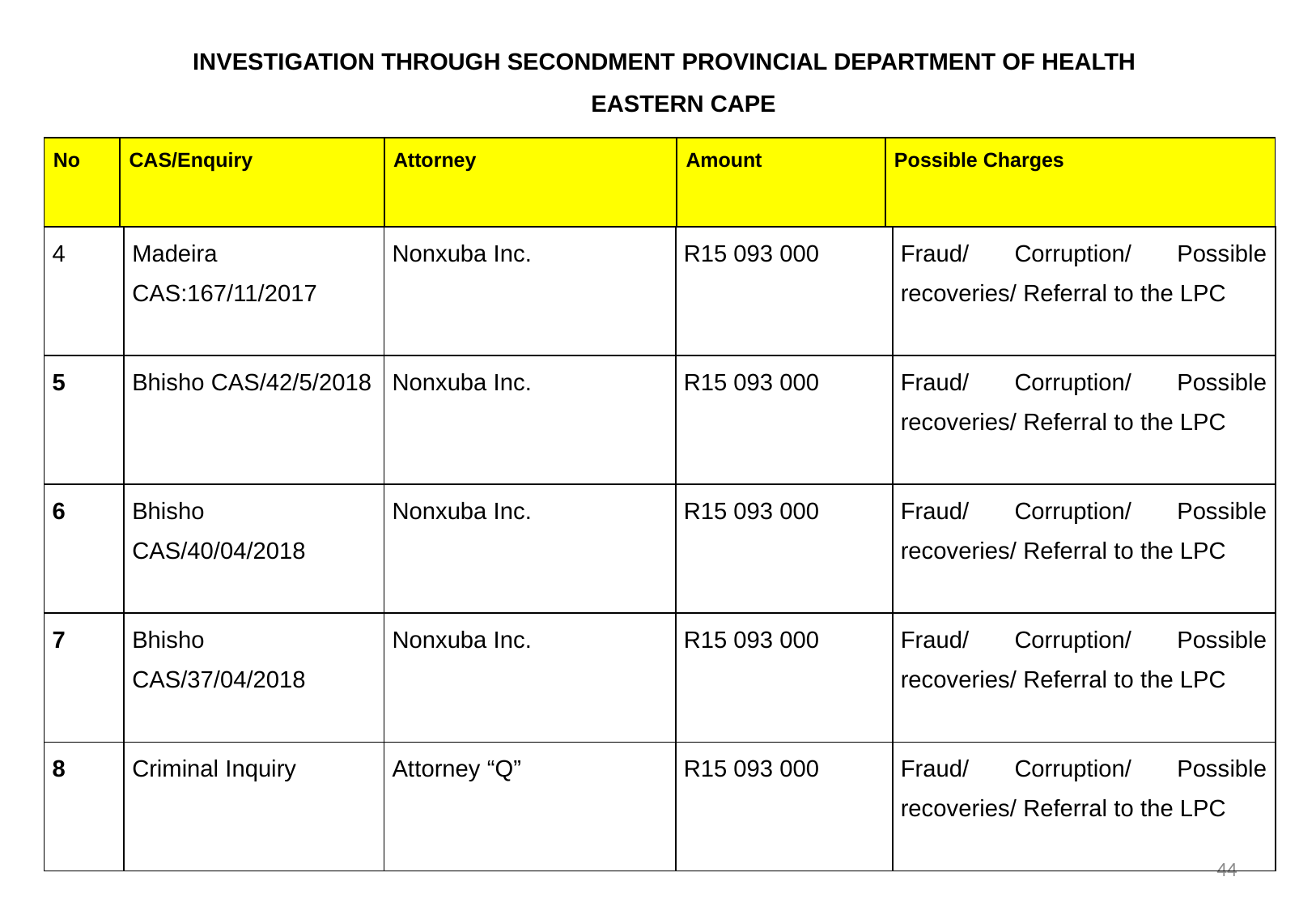

# investigation through secondment PROVINCIAL DEPARTMENT OF HEALTH EASTERN CAPE
| No | CAS/Enquiry | Attorney | Amount | Possible Charges |
| --- | --- | --- | --- | --- |
| 4 | Madeira CAS:167/11/2017 | Nonxuba Inc. | R15 093 000 | Fraud/ Corruption/ Possible recoveries/ Referral to the LPC |
| --- | --- | --- | --- | --- |
| 5 | Bhisho CAS/42/5/2018 | Nonxuba Inc. | R15 093 000 | Fraud/ Corruption/ Possible recoveries/ Referral to the LPC |
| 6 | Bhisho CAS/40/04/2018 | Nonxuba Inc. | R15 093 000 | Fraud/ Corruption/ Possible recoveries/ Referral to the LPC |
| 7 | Bhisho CAS/37/04/2018 | Nonxuba Inc. | R15 093 000 | Fraud/ Corruption/ Possible recoveries/ Referral to the LPC |
| 8 | Criminal Inquiry | Attorney “Q” | R15 093 000 | Fraud/ Corruption/ Possible recoveries/ Referral to the LPC |
44